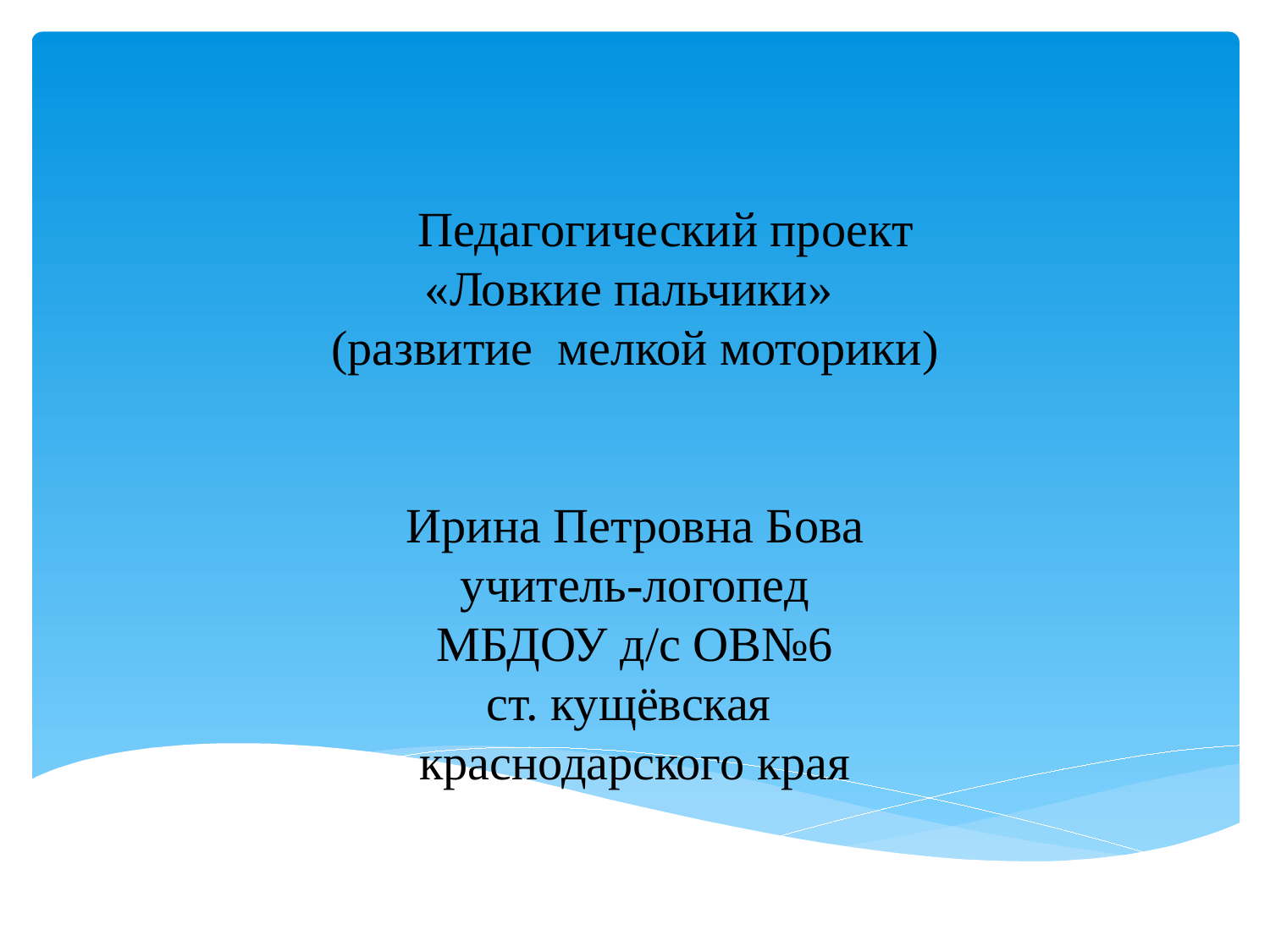

# Педагогический проект «Ловкие пальчики» (развитие  мелкой моторики) Ирина Петровна Бова учитель-логопед МБДОУ д/с ОВ№6 ст. кущёвская краснодарского края